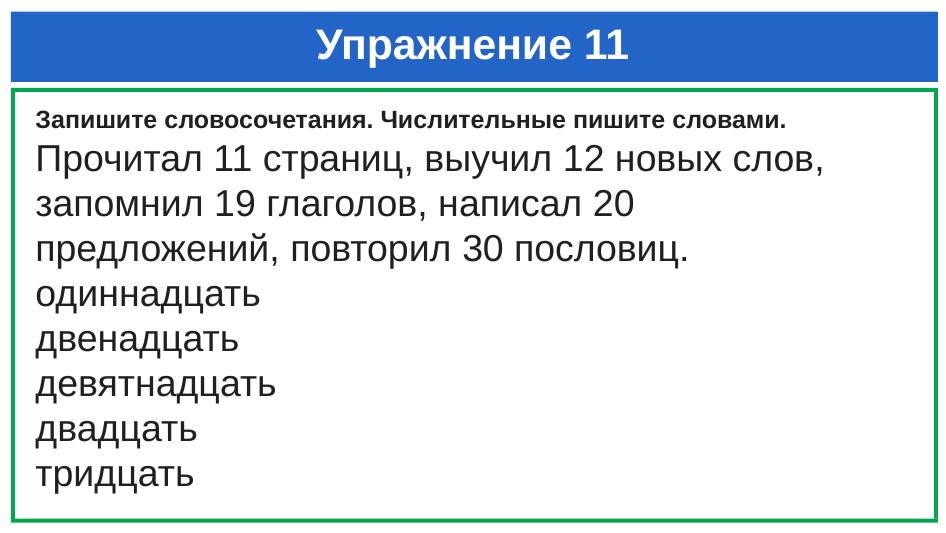

# Упражнение 11
Запишите словосочетания. Числительные пишите словами.
Прочитал 11 страниц, выучил 12 новых слов, запомнил 19 глаголов, написал 20 предложений, повторил 30 пословиц.
одиннадцать
двенадцать
девятнадцать
двадцать
тридцать